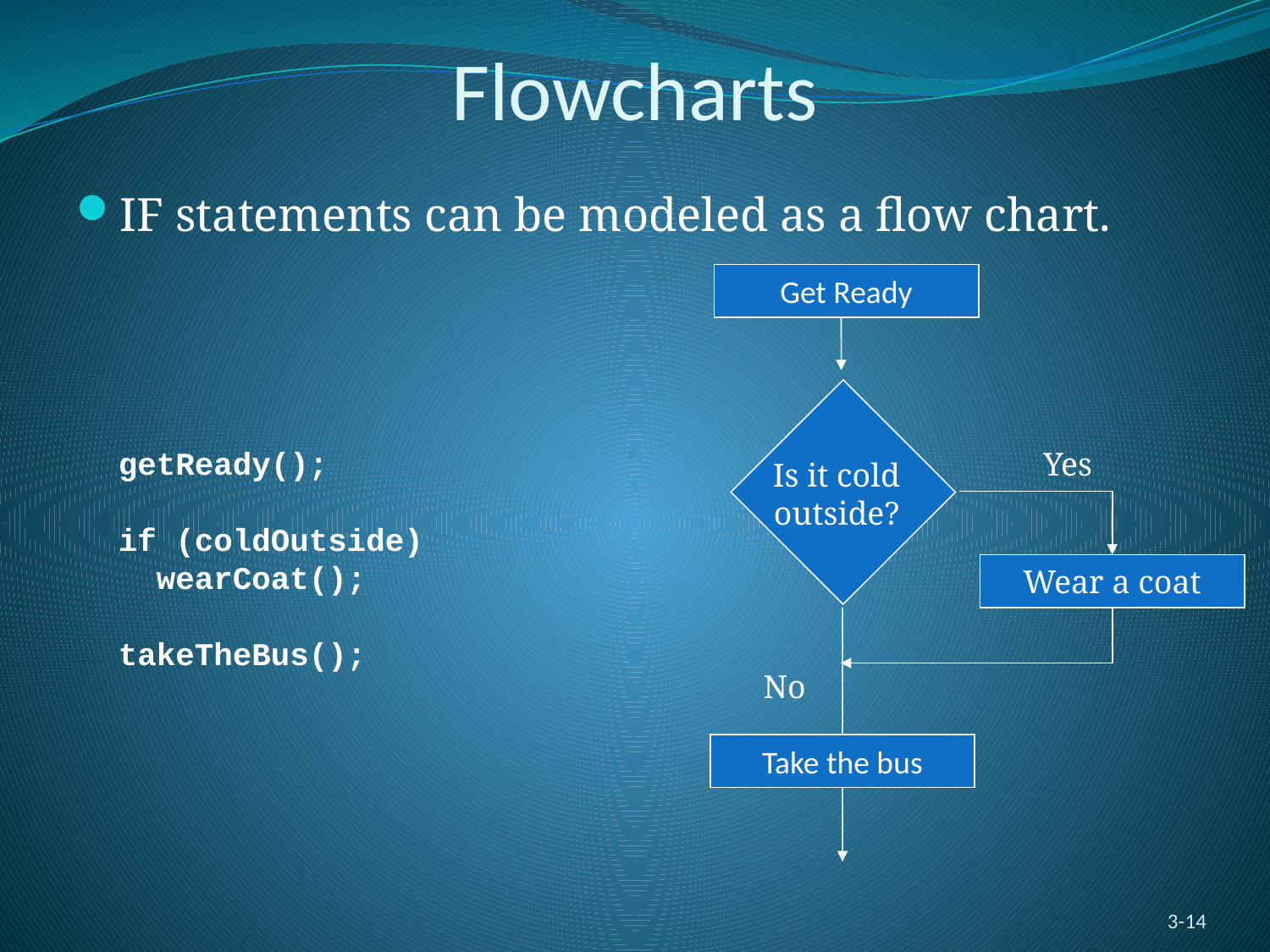

# Flowcharts
IF statements can be modeled as a flow chart.
Get Ready

Yes
Is it cold
outside?
Wear a coat

No
getReady();

if (coldOutside)
  wearCoat();

takeTheBus();

Take the bus
3-14